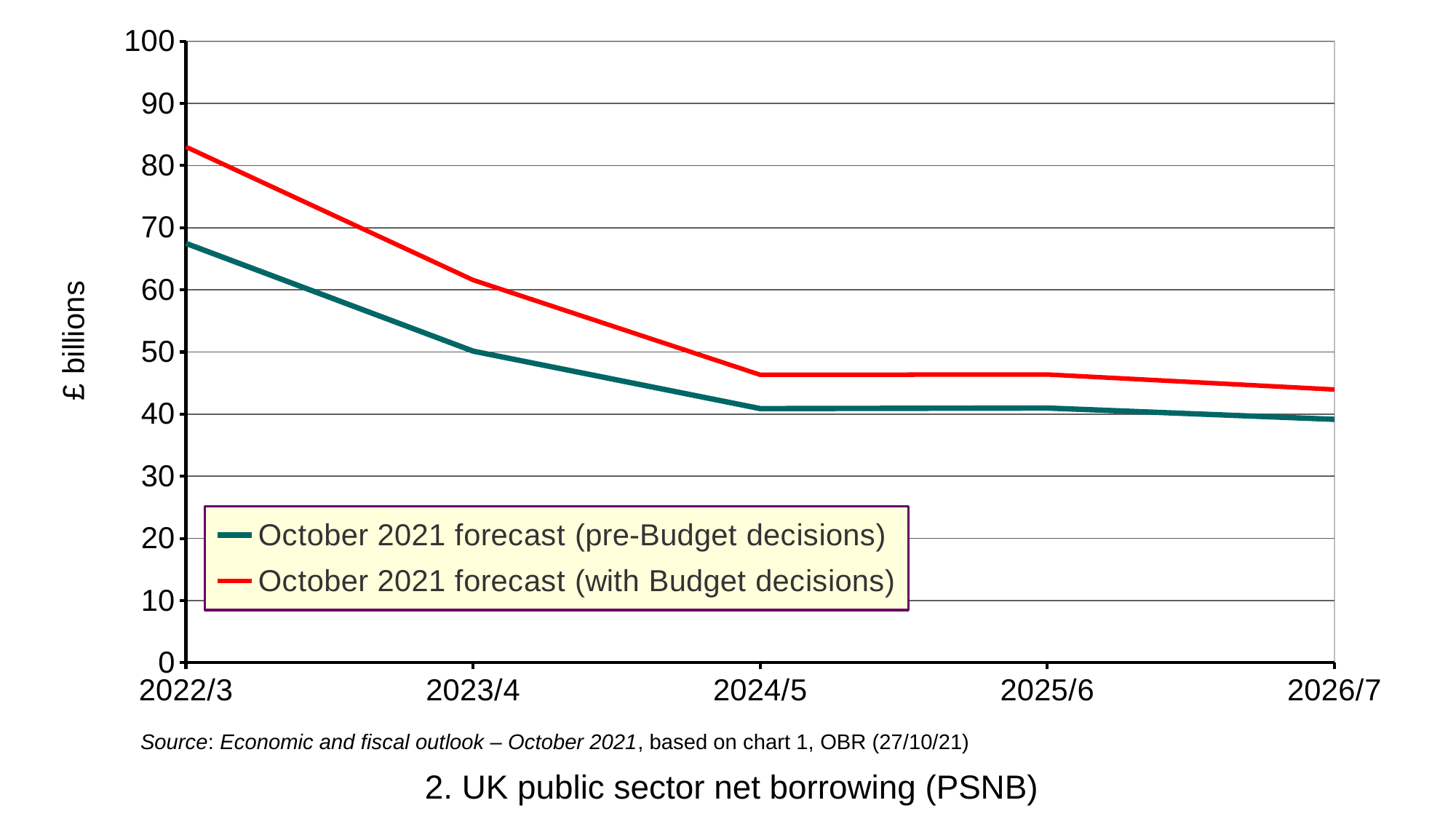

### Chart

| Category | October 2021 forecast (pre-Budget decisions) | October 2021 forecast (with Budget decisions) |
|---|---|---|
| 2022/3 | 67.47755484400444 | 83.00169852812405 |
| 2023/4 | 50.14194414636312 | 61.58387119867263 |
| 2024/5 | 40.88837141932696 | 46.32206424463856 |
| 2025/6 | 40.97441992735348 | 46.36985052701861 |
| 2026/7 | 39.156766724535004 | 43.95606525785821 |
Source: Economic and fiscal outlook – October 2021, based on chart 1, OBR (27/10/21)
2. UK public sector net borrowing (PSNB)